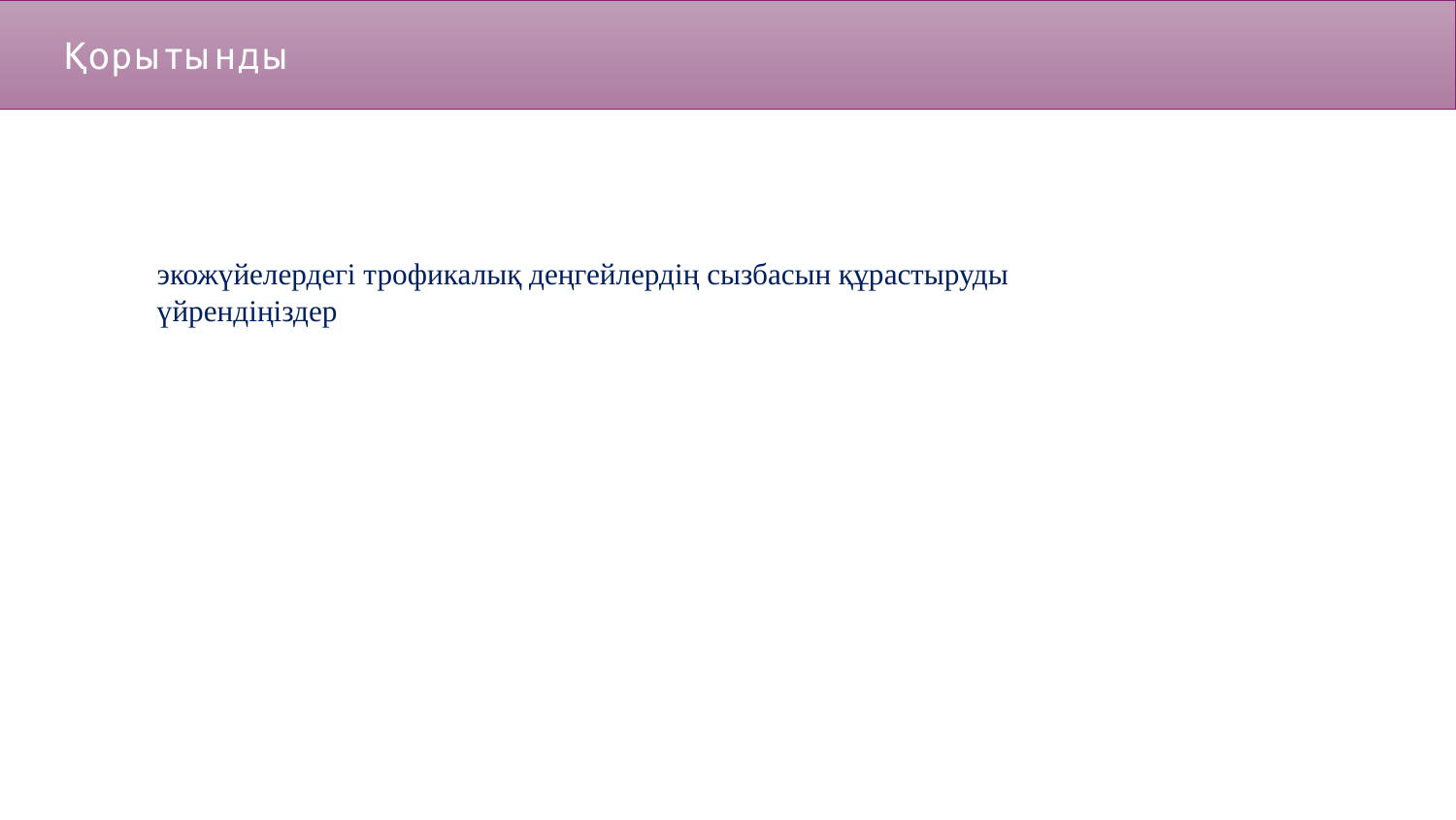

Қорытынды
13

экожүйелердегі трофикалық деңгейлердің сызбасын құрастыруды үйрендіңіздер